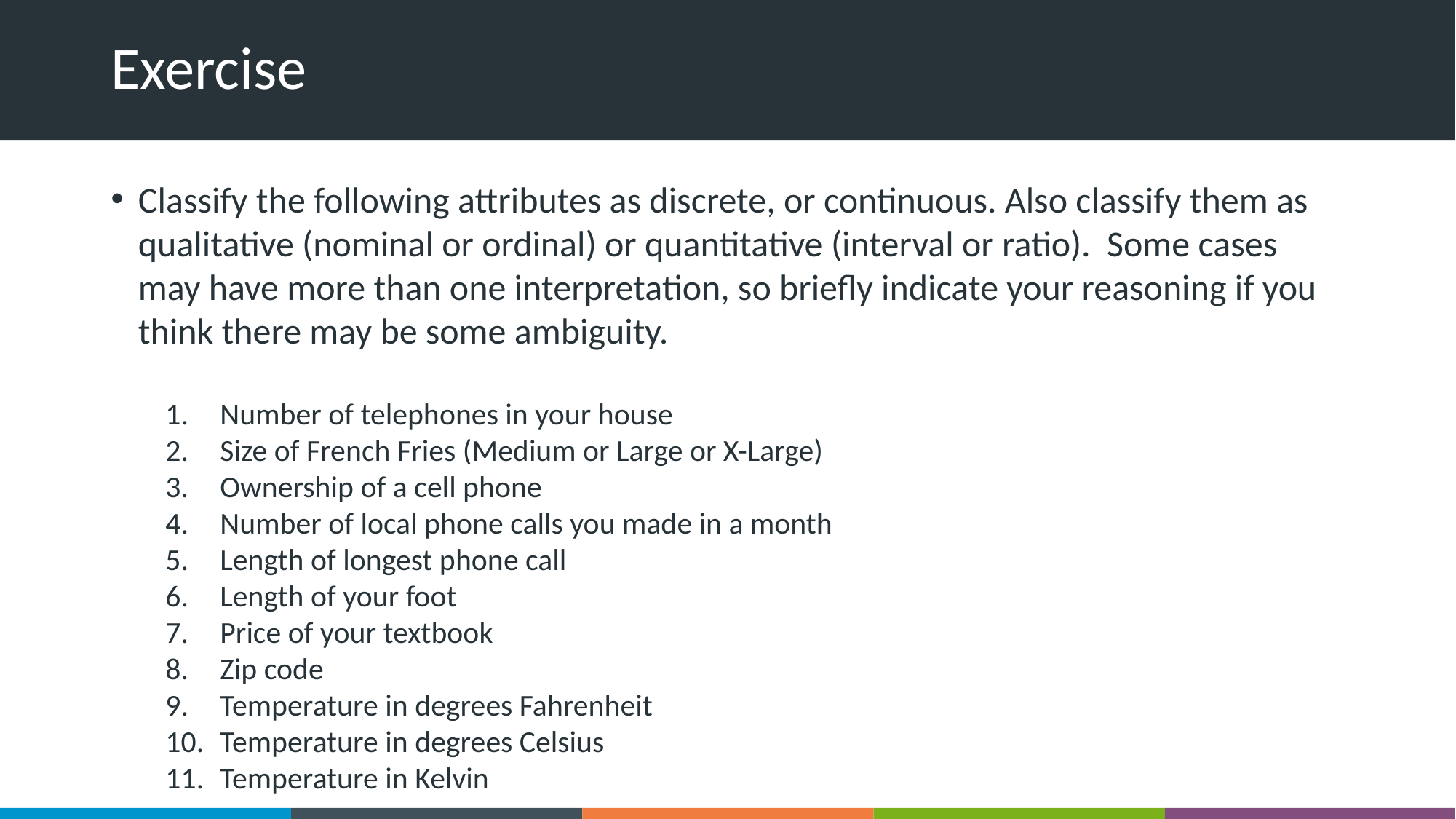

# Exercise
Classify the following attributes as discrete, or continuous. Also classify them as qualitative (nominal or ordinal) or quantitative (interval or ratio).  Some cases may have more than one interpretation, so briefly indicate your reasoning if you think there may be some ambiguity.

Number of telephones in your house
Size of French Fries (Medium or Large or X-Large)
Ownership of a cell phone
Number of local phone calls you made in a month
Length of longest phone call
Length of your foot
Price of your textbook
Zip code
Temperature in degrees Fahrenheit
Temperature in degrees Celsius
Temperature in Kelvin